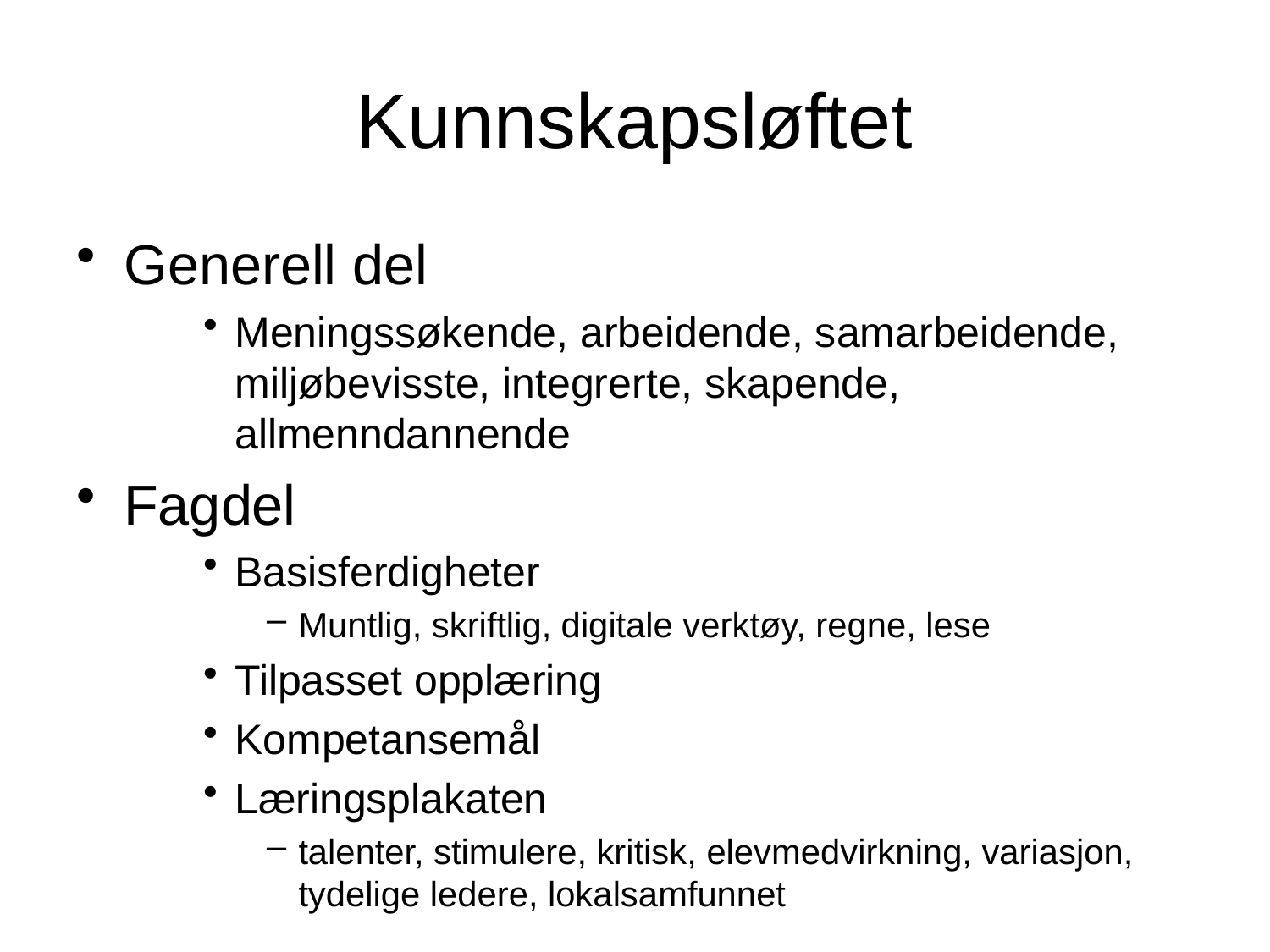

# Kunnskapsløftet
Generell del
Meningssøkende, arbeidende, samarbeidende, miljøbevisste, integrerte, skapende, allmenndannende
Fagdel
Basisferdigheter
Muntlig, skriftlig, digitale verktøy, regne, lese
Tilpasset opplæring
Kompetansemål
Læringsplakaten
talenter, stimulere, kritisk, elevmedvirkning, variasjon, tydelige ledere, lokalsamfunnet